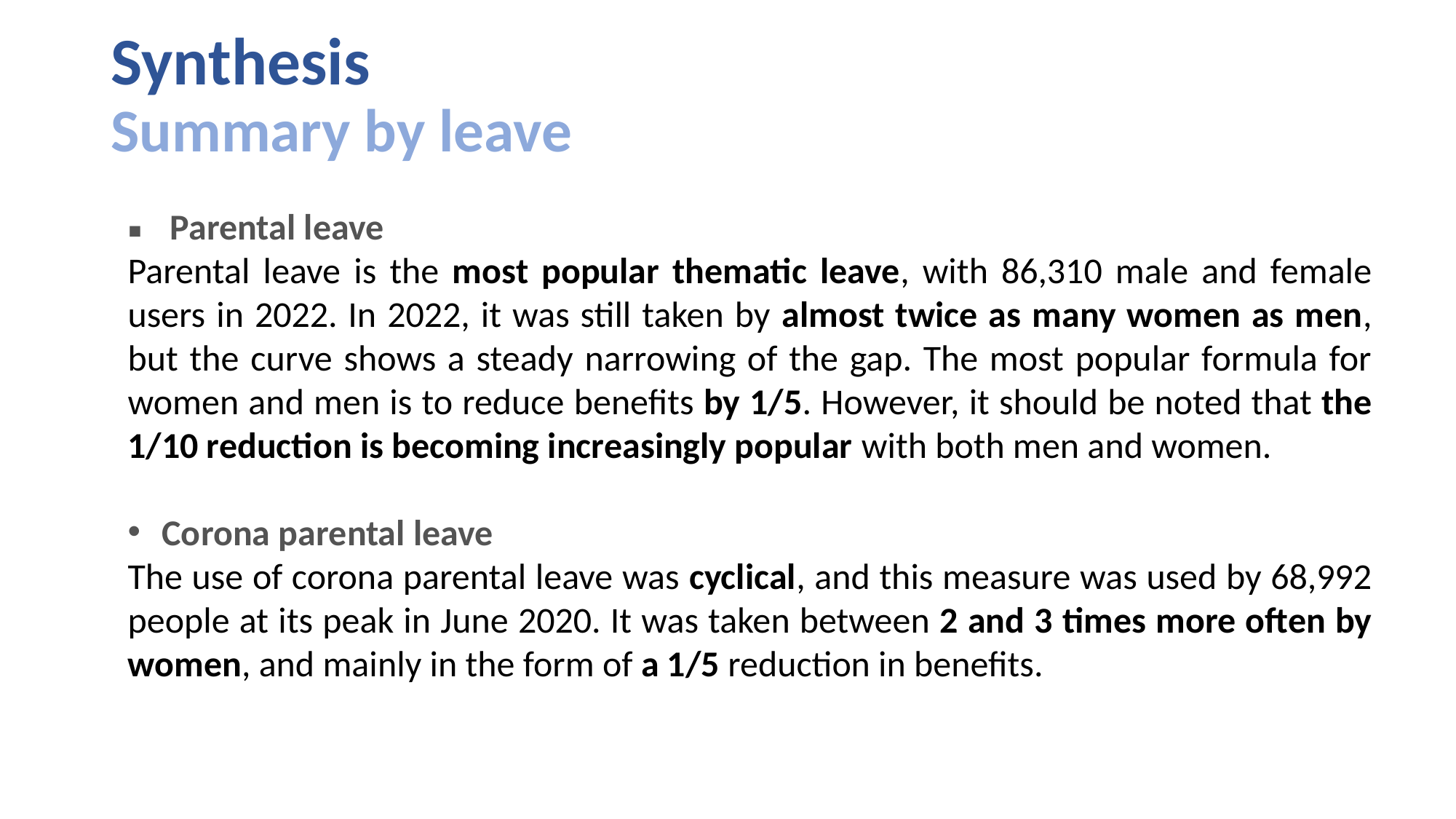

# Synthesis Summary by leave
 Parental leave
Parental leave is the most popular thematic leave, with 86,310 male and female users in 2022. In 2022, it was still taken by almost twice as many women as men, but the curve shows a steady narrowing of the gap. The most popular formula for women and men is to reduce benefits by 1/5. However, it should be noted that the 1/10 reduction is becoming increasingly popular with both men and women.

Corona parental leave
The use of corona parental leave was cyclical, and this measure was used by 68,992 people at its peak in June 2020. It was taken between 2 and 3 times more often by women, and mainly in the form of a 1/5 reduction in benefits.